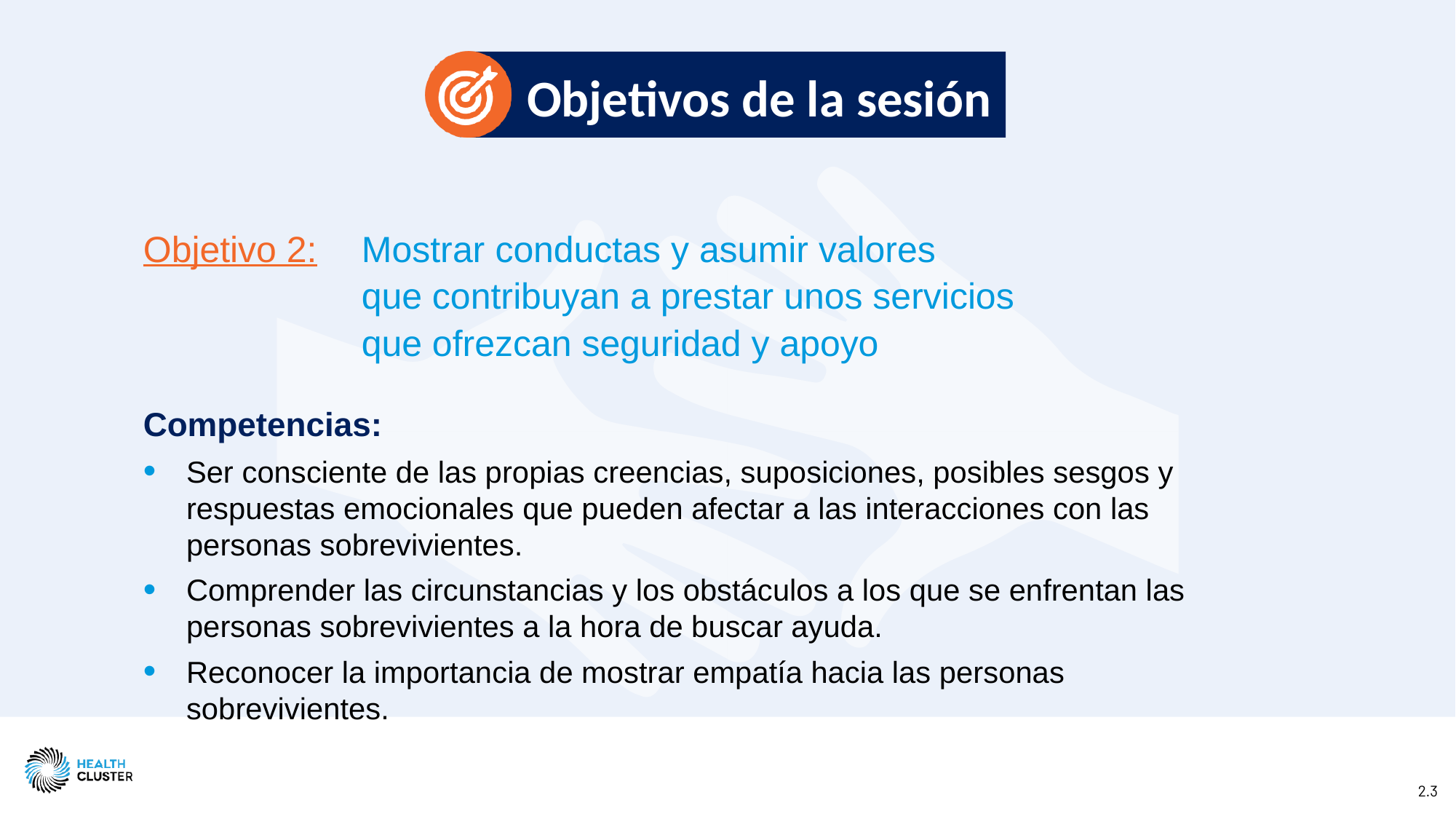

# Objetivos de la sesión

Objetivo 2:	Mostrar conductas y asumir valores
		que contribuyan a prestar unos servicios
		que ofrezcan seguridad y apoyo
Competencias:
Ser consciente de las propias creencias, suposiciones, posibles sesgos y respuestas emocionales que pueden afectar a las interacciones con las personas sobrevivientes.
Comprender las circunstancias y los obstáculos a los que se enfrentan las personas sobrevivientes a la hora de buscar ayuda.
Reconocer la importancia de mostrar empatía hacia las personas sobrevivientes.
2.3